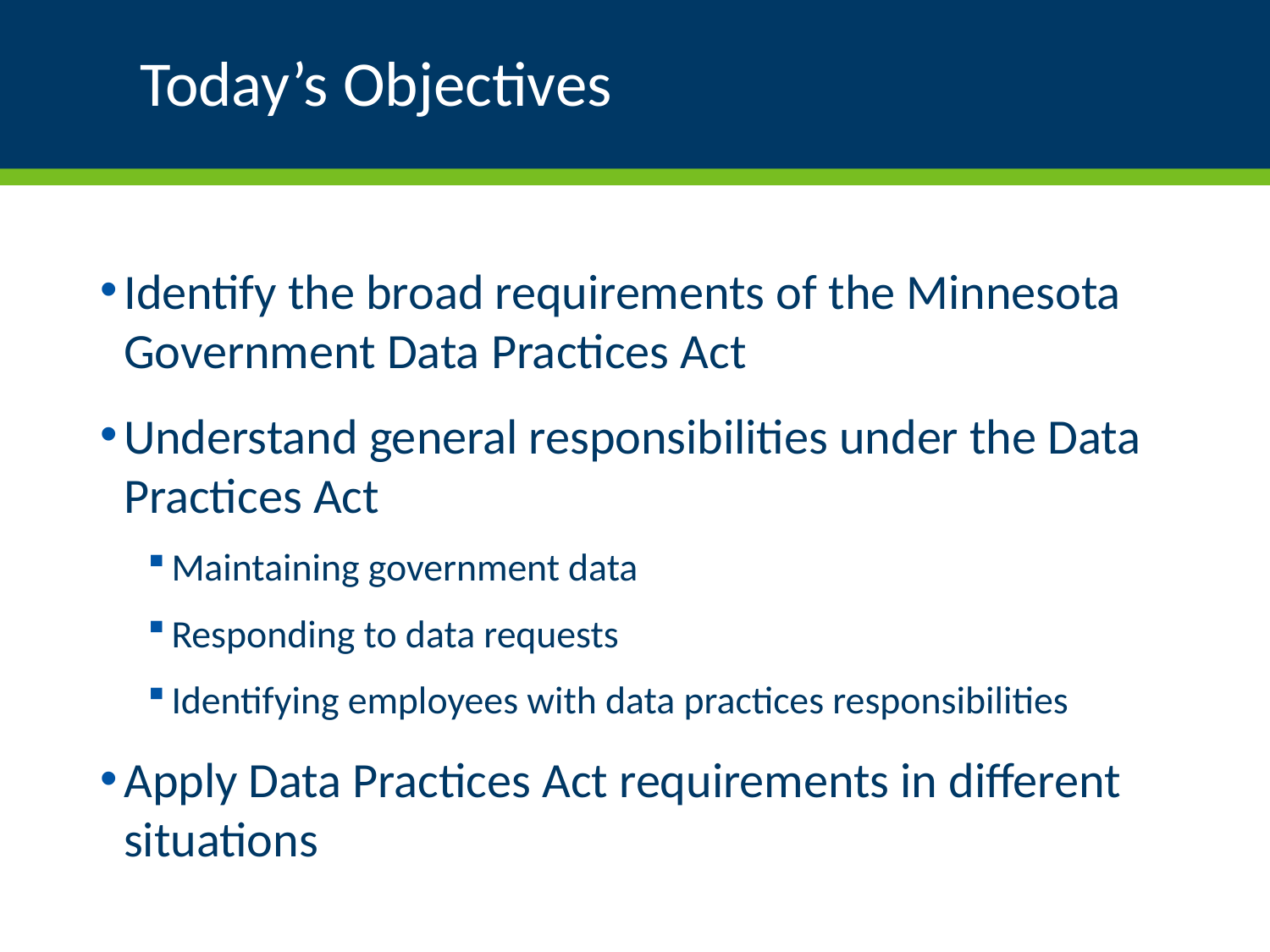

# Today’s Objectives
Identify the broad requirements of the Minnesota Government Data Practices Act
Understand general responsibilities under the Data Practices Act
Maintaining government data
Responding to data requests
Identifying employees with data practices responsibilities
Apply Data Practices Act requirements in different situations